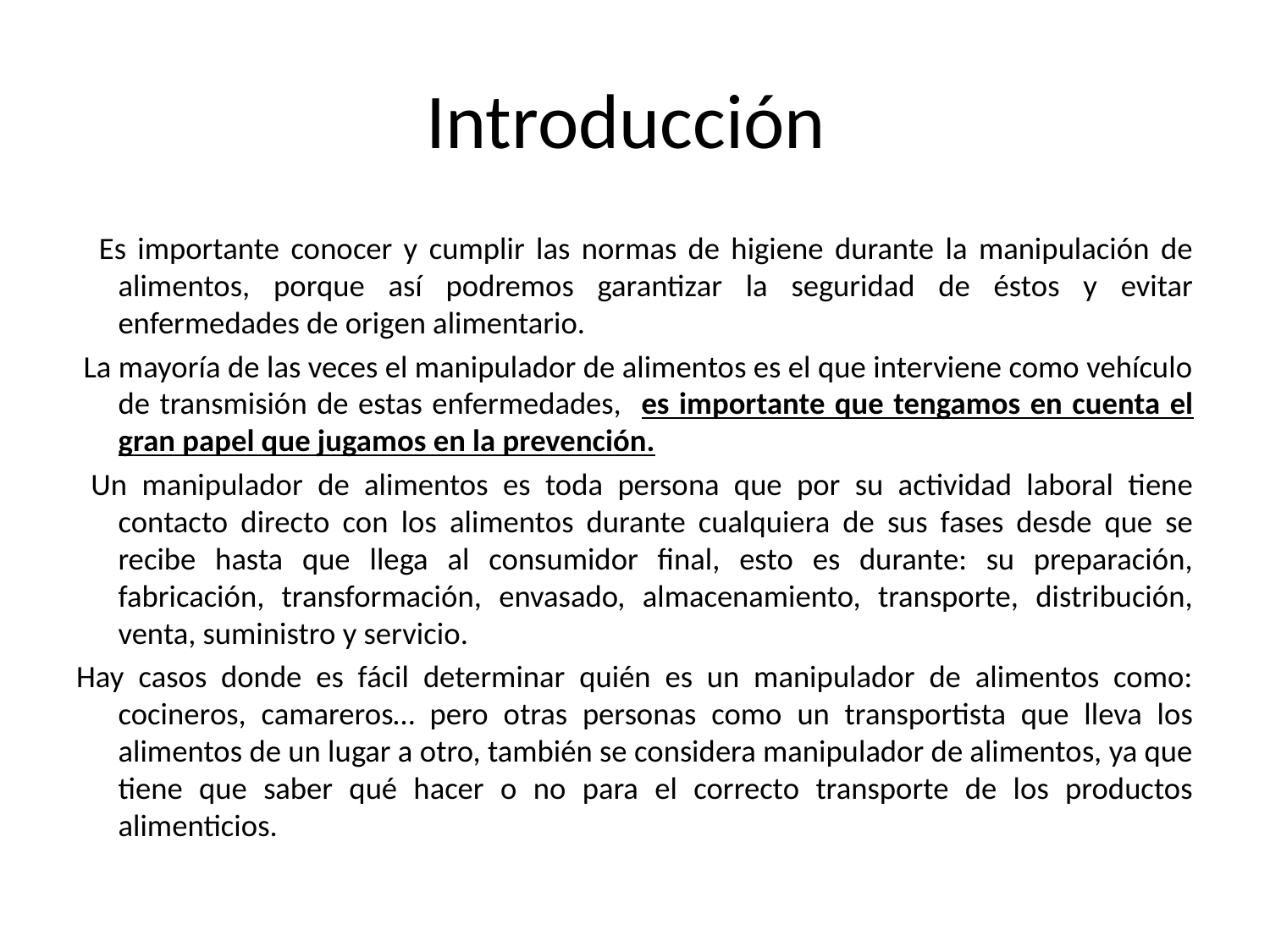

# Introducción
  Es importante conocer y cumplir las normas de higiene durante la manipulación de alimentos, porque así podremos garantizar la seguridad de éstos y evitar enfermedades de origen alimentario.
 La mayoría de las veces el manipulador de alimentos es el que interviene como vehículo de transmisión de estas enfermedades,  es importante que tengamos en cuenta el gran papel que jugamos en la prevención.
 Un manipulador de alimentos es toda persona que por su actividad laboral tiene contacto directo con los alimentos durante cualquiera de sus fases desde que se recibe hasta que llega al consumidor final, esto es durante: su preparación, fabricación, transformación, envasado, almacenamiento, transporte, distribución, venta, suministro y servicio.
Hay casos donde es fácil determinar quién es un manipulador de alimentos como: cocineros, camareros… pero otras personas como un transportista que lleva los alimentos de un lugar a otro, también se considera manipulador de alimentos, ya que tiene que saber qué hacer o no para el correcto transporte de los productos alimenticios.